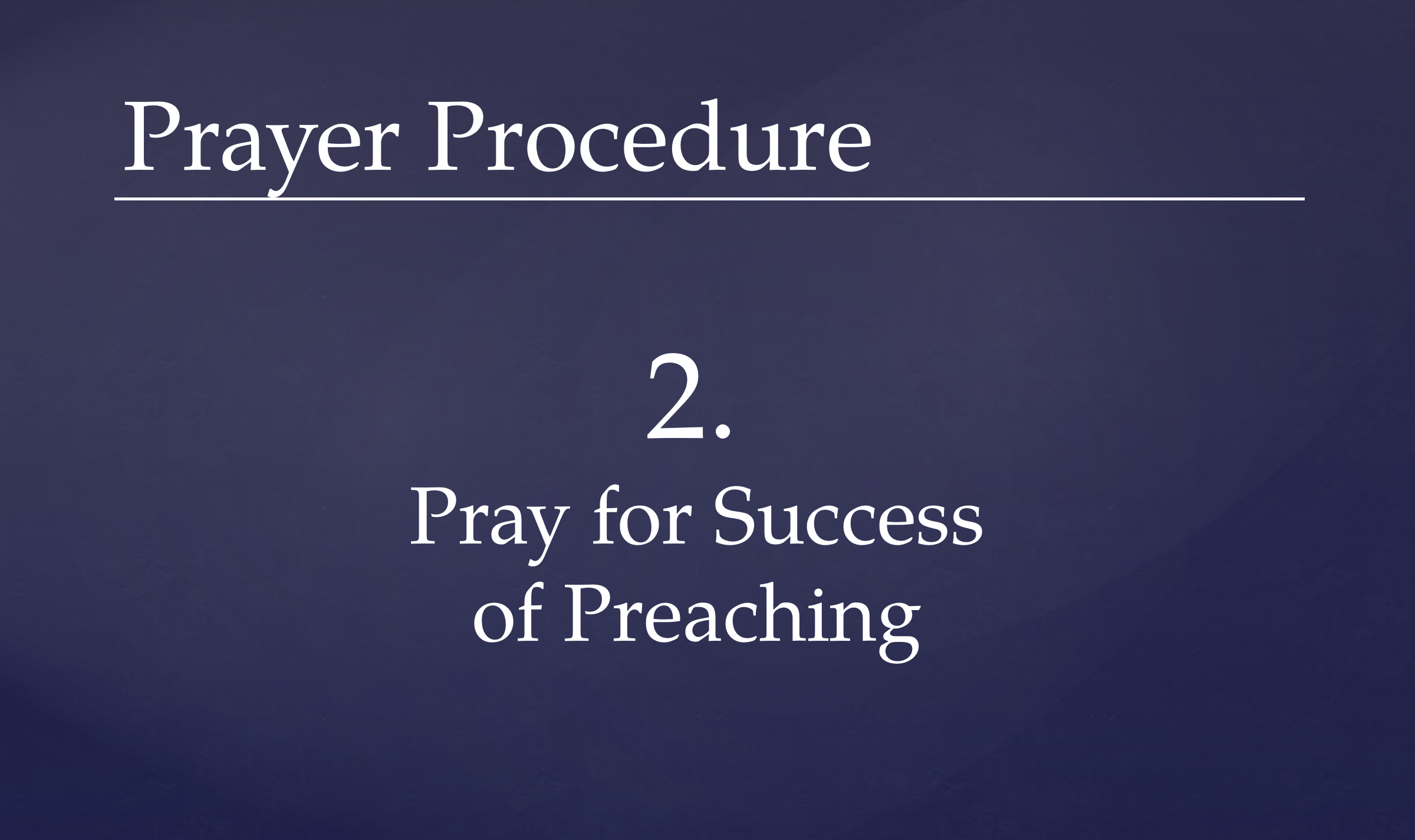

Prayer Procedure
2.
Pray for Success
of Preaching